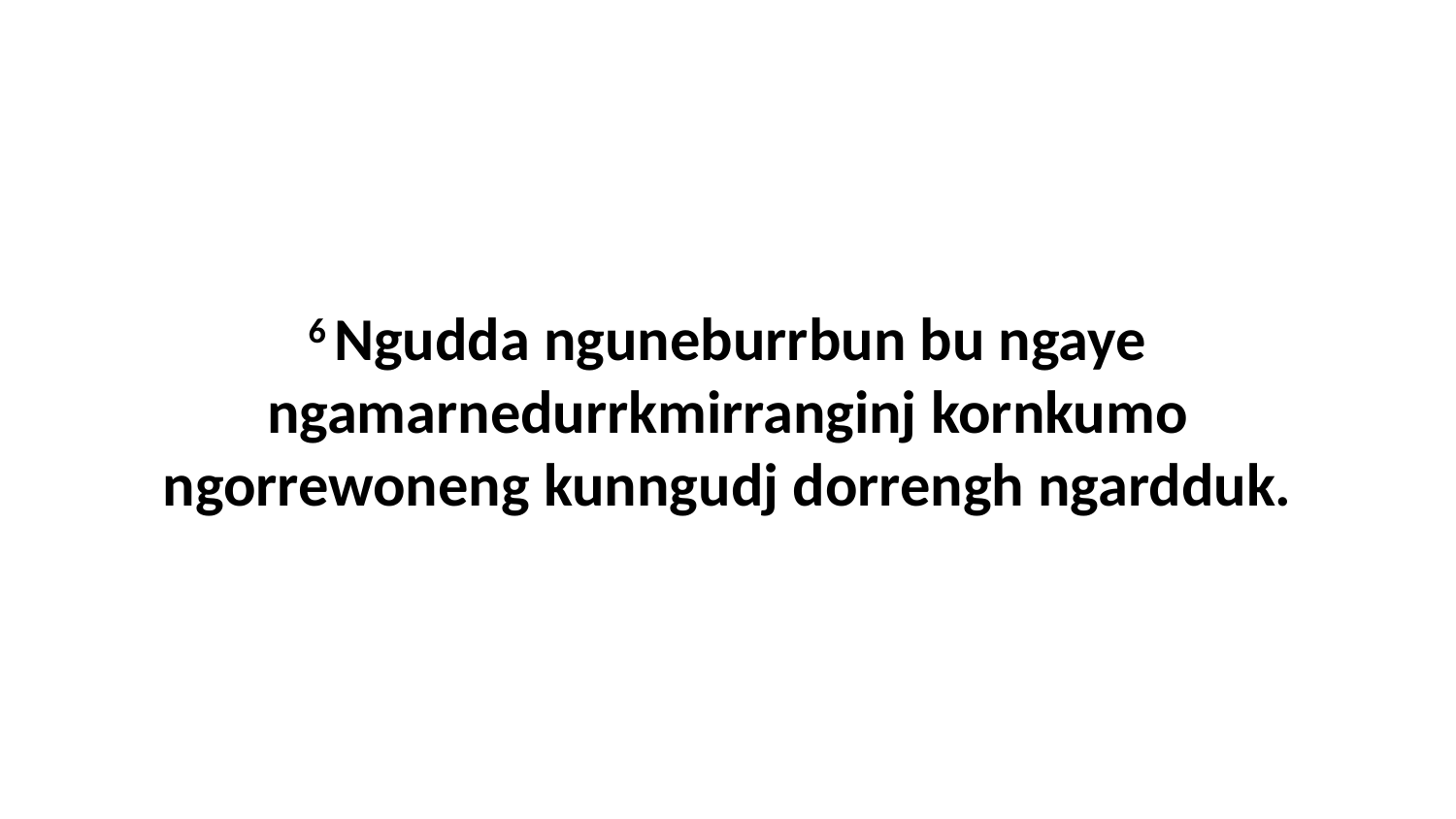

6 Ngudda nguneburrbun bu ngaye ngamarnedurrkmirranginj kornkumo ngorrewoneng kunngudj dorrengh ngardduk.